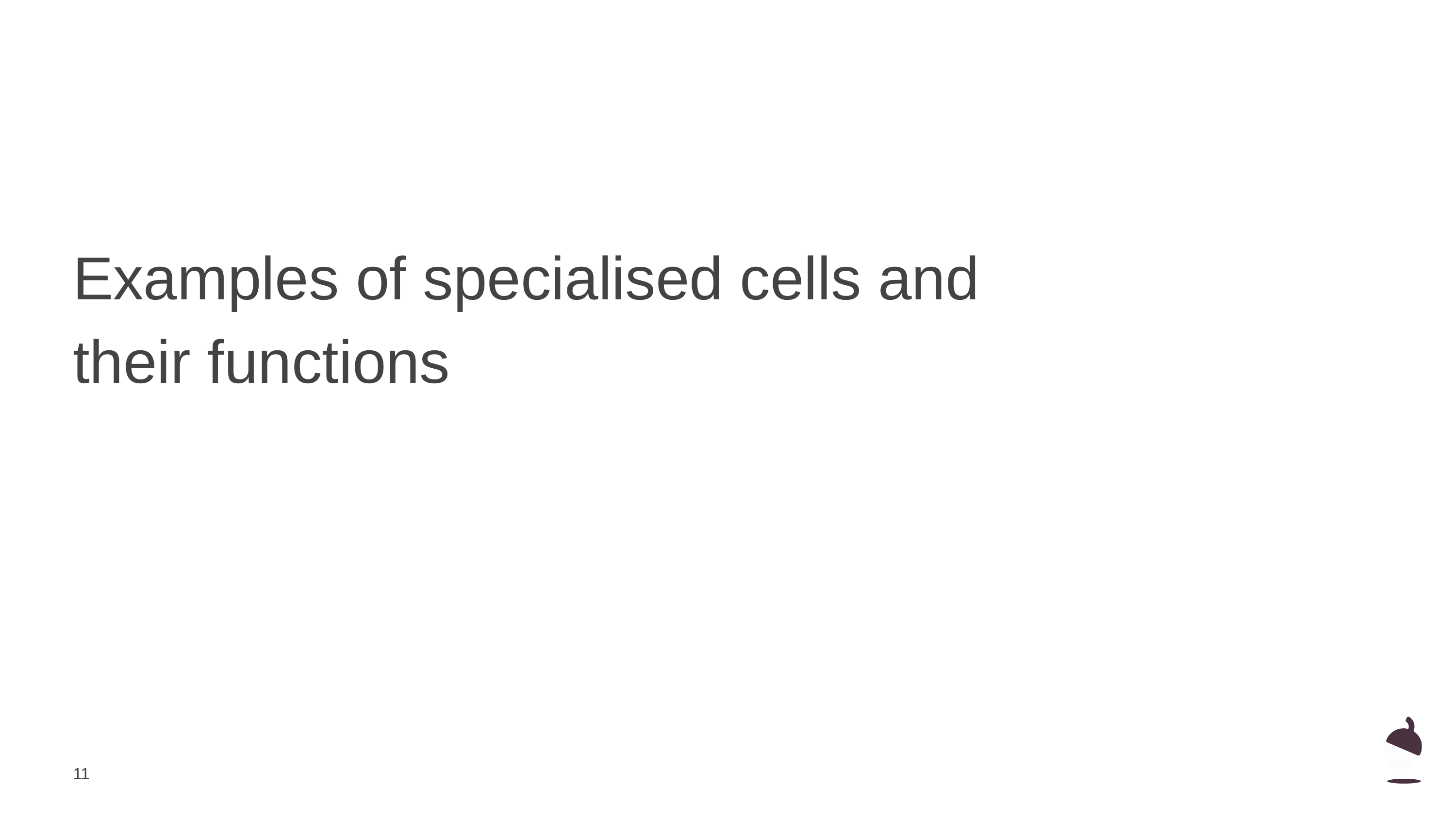

Examples of specialised cells and their functions
11